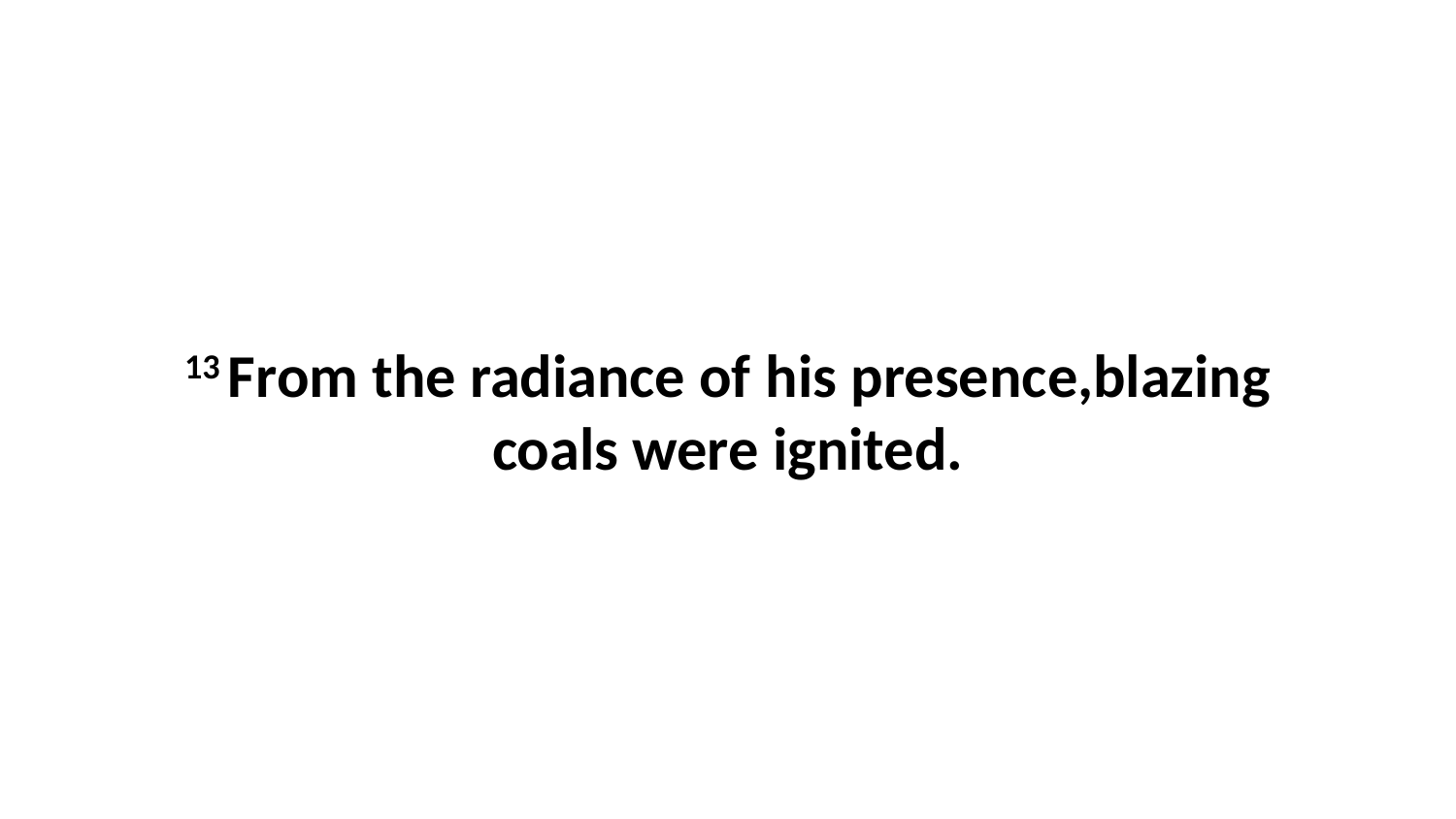

13 From the radiance of his presence,blazing coals were ignited.